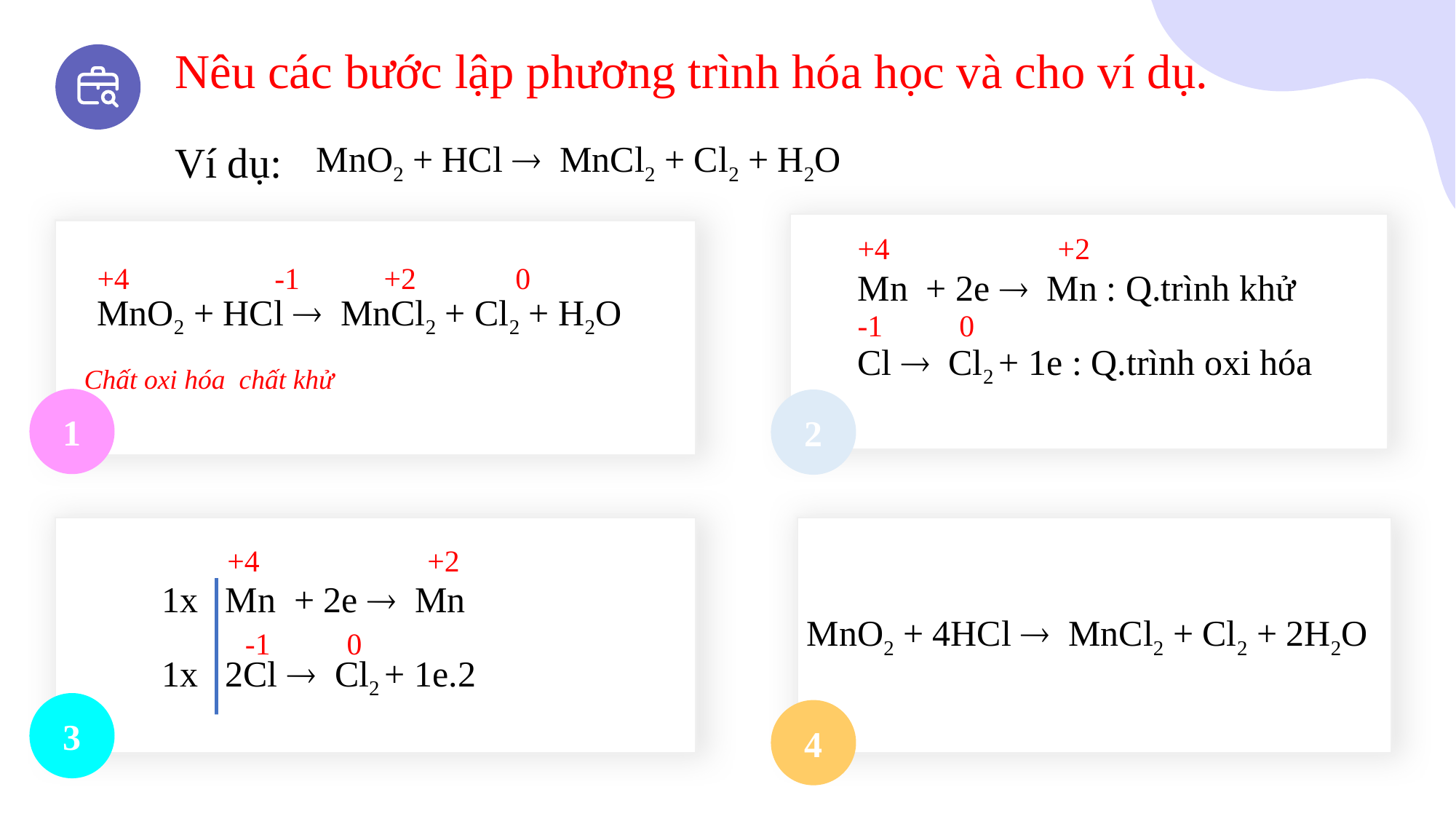

Nêu các bước lập phương trình hóa học và cho ví dụ.

Ví dụ:
MnO2 + HCl →  MnCl2 + Cl2 + H2O

+4                      +2
+4                   -1           +2             0
Mn  + 2e →  Mn : Q.trình khử
MnO2 + HCl →  MnCl2 + Cl2 + H2O
-1          0
Cl →  Cl2 + 1e : Q.trình oxi hóa
Chất oxi hóa  chất khử
1
2

+4                      +2
1x   Mn  + 2e →  Mn
MnO2 + 4HCl →  MnCl2 + Cl2 + 2H2O
-1          0
1x   2Cl →  Cl2 + 1e.2
3
4